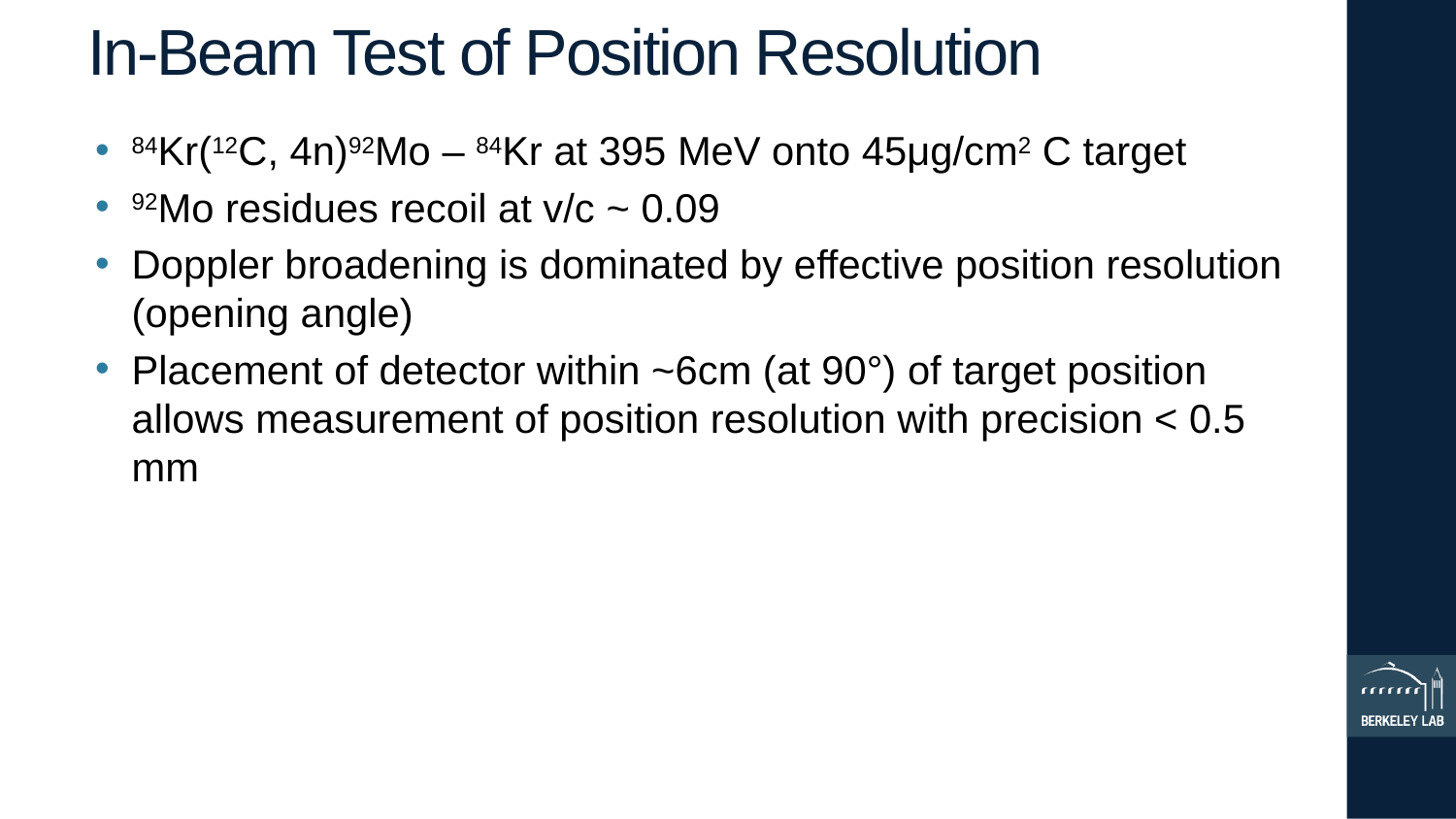

# In-Beam Test of Position Resolution
84Kr(12C, 4n)92Mo – 84Kr at 395 MeV onto 45μg/cm2 C target
92Mo residues recoil at v/c ~ 0.09
Doppler broadening is dominated by effective position resolution (opening angle)
Placement of detector within ~6cm (at 90°) of target position allows measurement of position resolution with precision < 0.5 mm